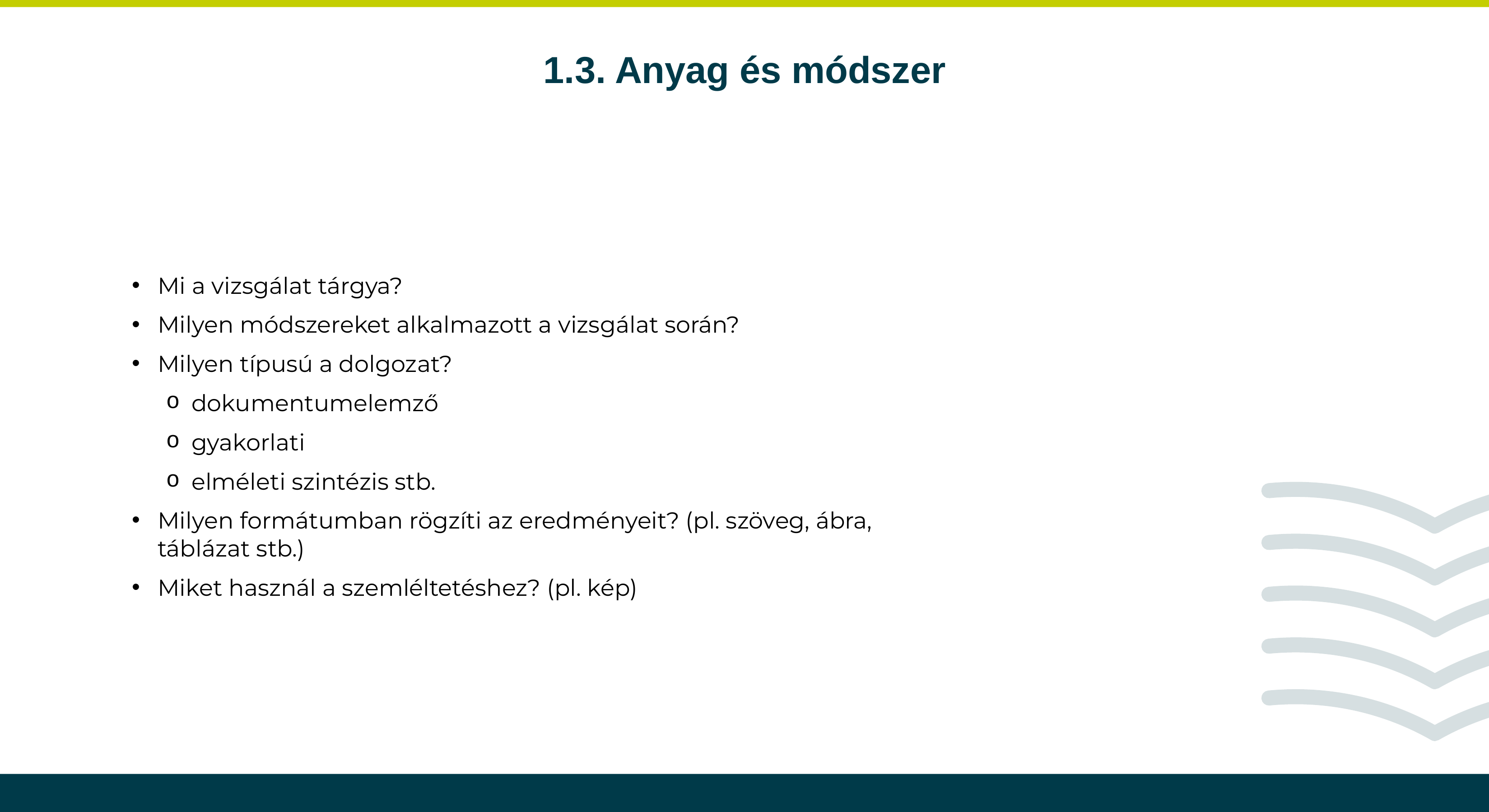

# 1.3. Anyag és módszer
Mi a vizsgálat tárgya?
Milyen módszereket alkalmazott a vizsgálat során?
Milyen típusú a dolgozat?
dokumentumelemző
gyakorlati
elméleti szintézis stb.
Milyen formátumban rögzíti az eredményeit? (pl. szöveg, ábra, táblázat stb.)
Miket használ a szemléltetéshez? (pl. kép)